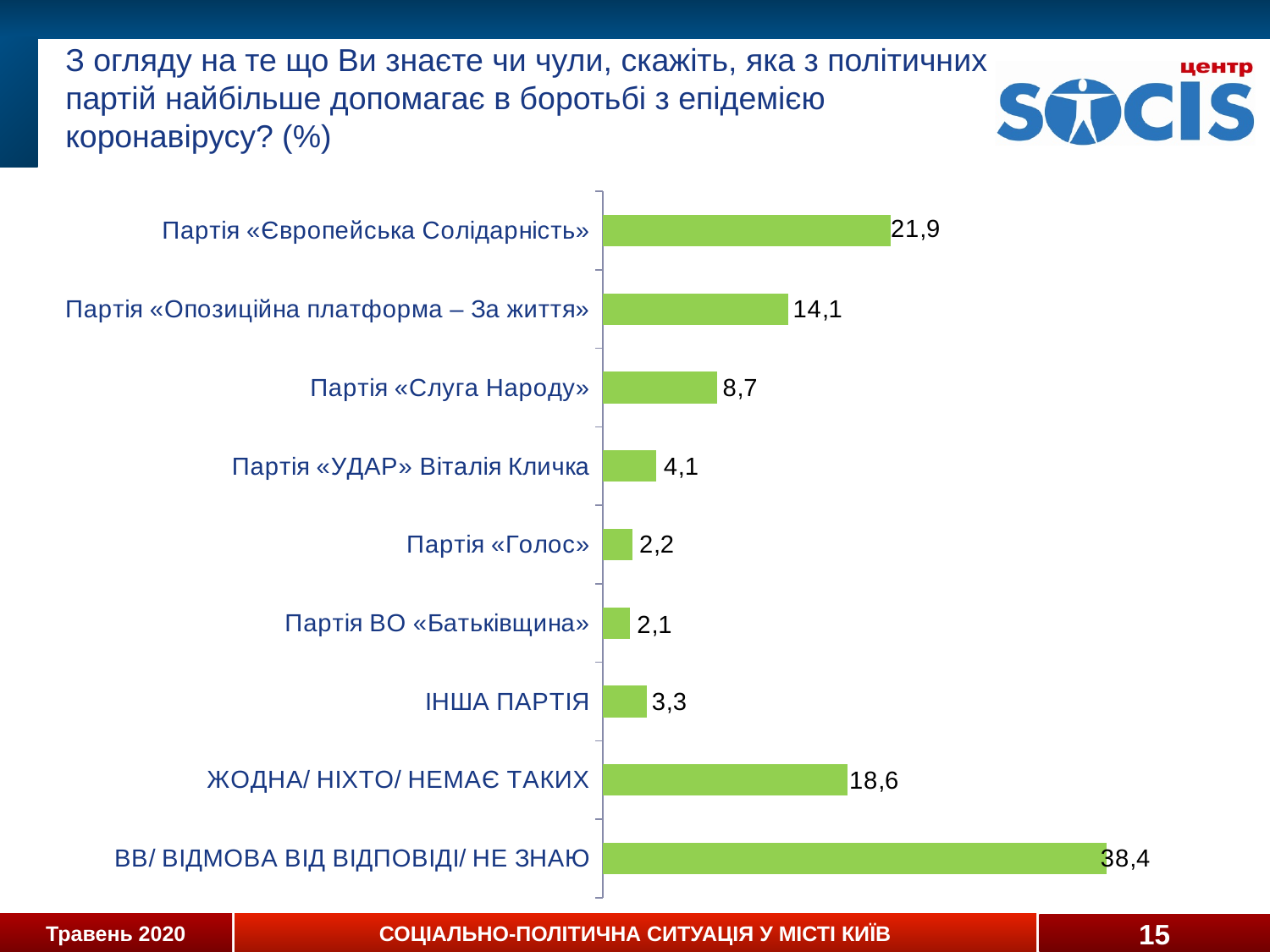

# З огляду на те що Ви знаєте чи чули, скажіть, яка з політичних партій найбільше допомагає в боротьбі з епідемією коронавірусу? (%)

### Chart

| Category | Ряд 1 |
|---|---|
| ВВ/ ВІДМОВА ВІД ВІДПОВІДІ/ НЕ ЗНАЮ | 0.3841059615180106 |
| ЖОДНА/ НІХТО/ НЕМАЄ ТАКИХ | 0.18636981459940202 |
| ІНША ПАРТІЯ | 0.03333291590282569 |
| Партія ВО «Батьківщина» | 0.02072729874237904 |
| Партія «Голос» | 0.02231977478969525 |
| Партія «УДАР» Віталія Кличка | 0.04062197670009285 |
| Партія «Слуга Народу» | 0.08681458743063111 |
| Партія «Опозиційна платформа – За життя» | 0.14145252003235287 |
| Партія «Європейська Солідарність» | 0.21914958862731013 |
15